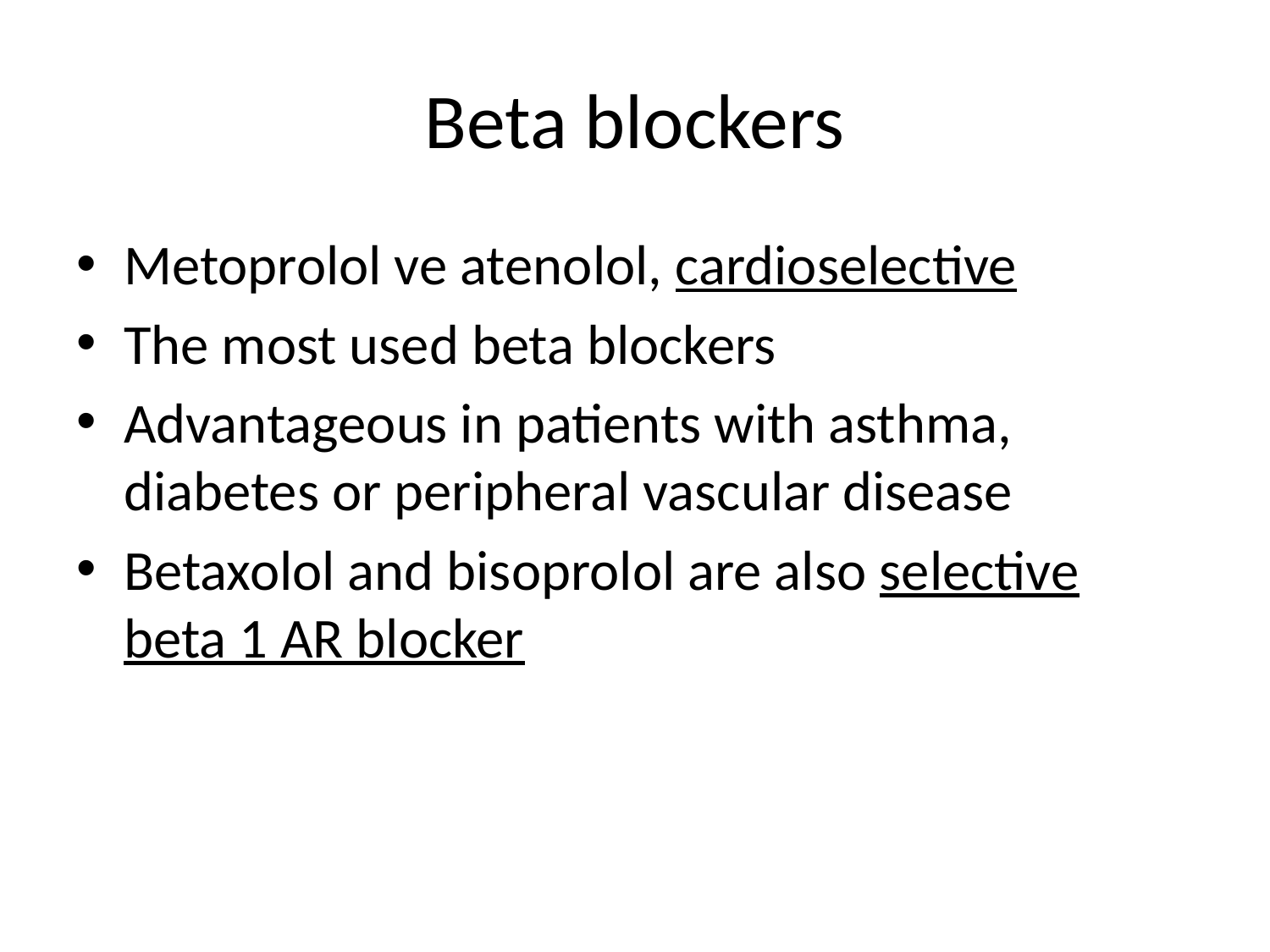

# Beta blockers
Metoprolol ve atenolol, cardioselective
The most used beta blockers
Advantageous in patients with asthma, diabetes or peripheral vascular disease
Betaxolol and bisoprolol are also selective beta 1 AR blocker